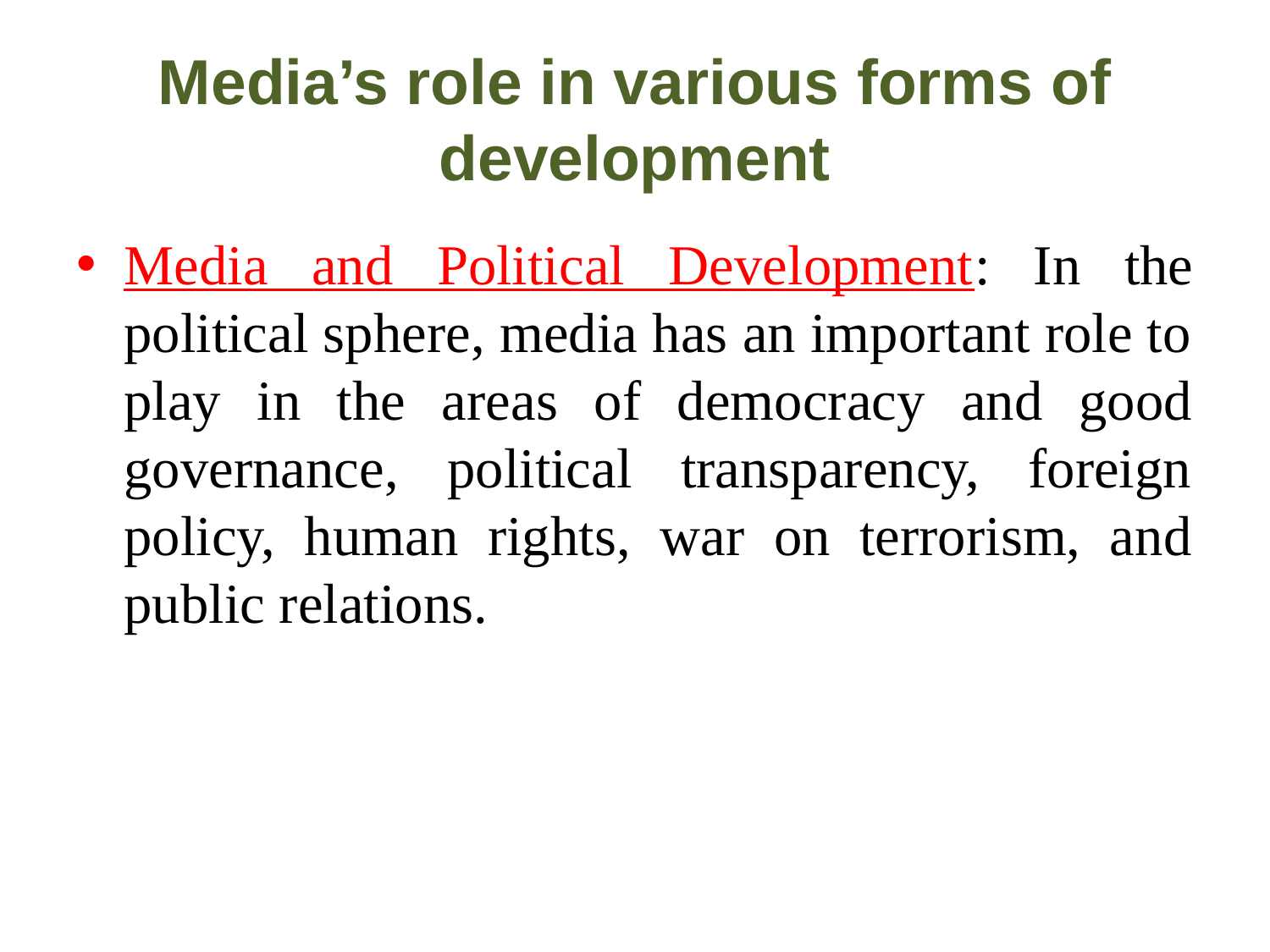

# Media’s role in various forms of development
Media and Political Development: In the political sphere, media has an important role to play in the areas of democracy and good governance, political transparency, foreign policy, human rights, war on terrorism, and public relations.